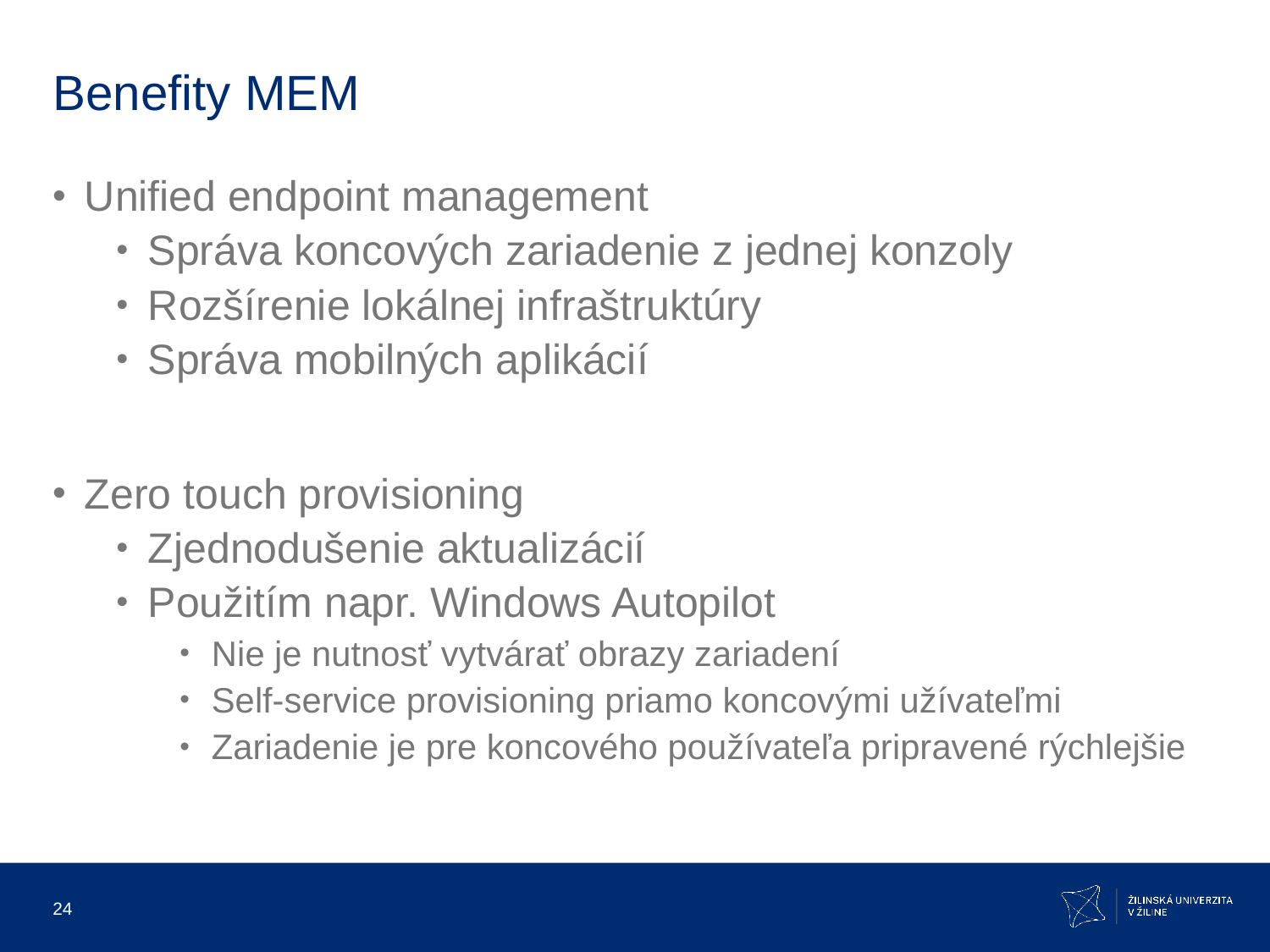

# Benefity MEM
Unified endpoint management
Správa koncových zariadenie z jednej konzoly
Rozšírenie lokálnej infraštruktúry
Správa mobilných aplikácií

Zero touch provisioning
Zjednodušenie aktualizácií
Použitím napr. Windows Autopilot
Nie je nutnosť vytvárať obrazy zariadení
Self-service provisioning priamo koncovými užívateľmi
Zariadenie je pre koncového používateľa pripravené rýchlejšie
24